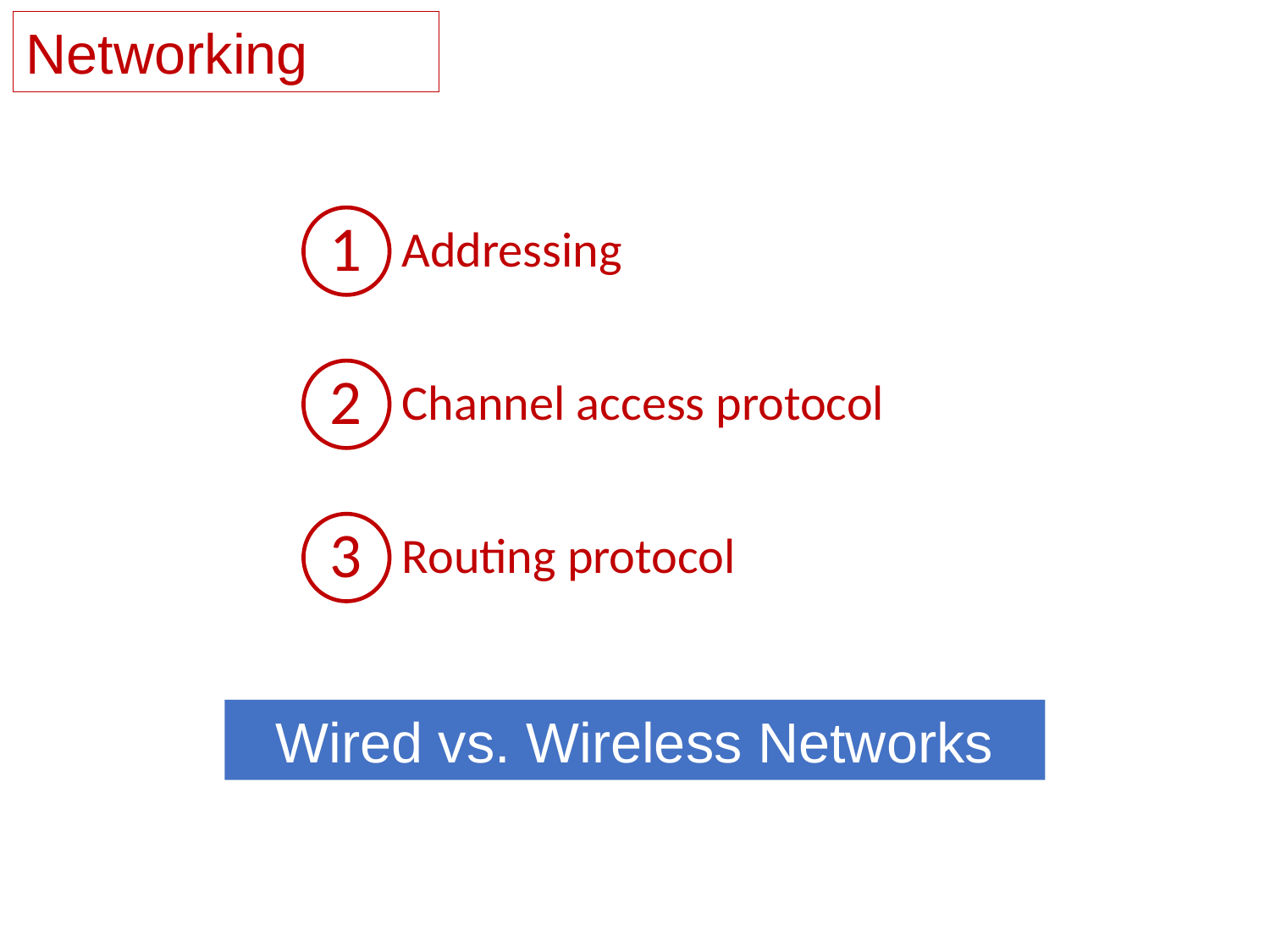

Networking
1

Addressing
2

Channel access protocol
3

Routing protocol
Wired vs. Wireless Networks